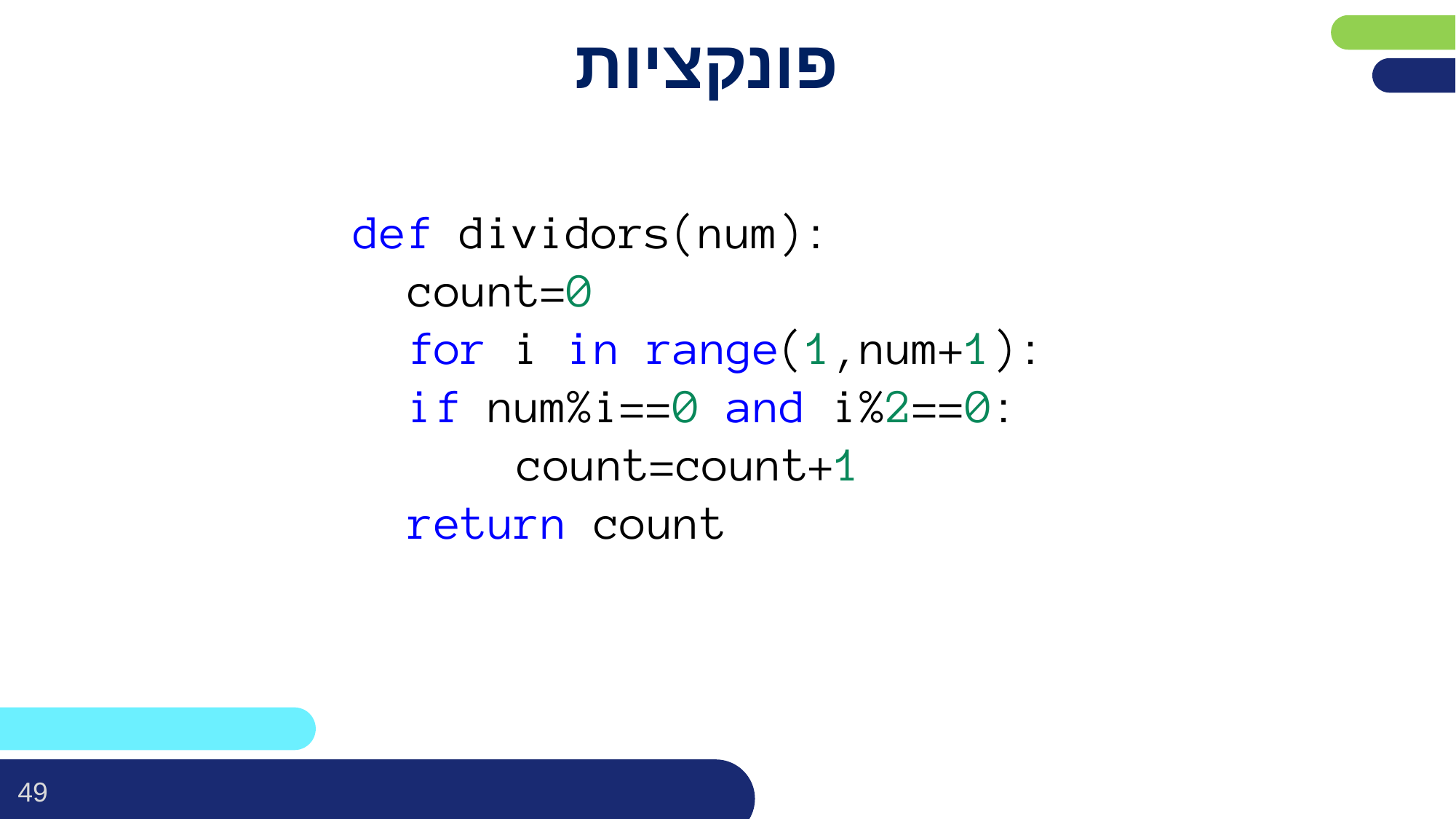

# פונקציות
def dividors(num):
count=0
for i in range(1,num+1):
if num%i==0 and i%2==0:
	count=count+1
return count